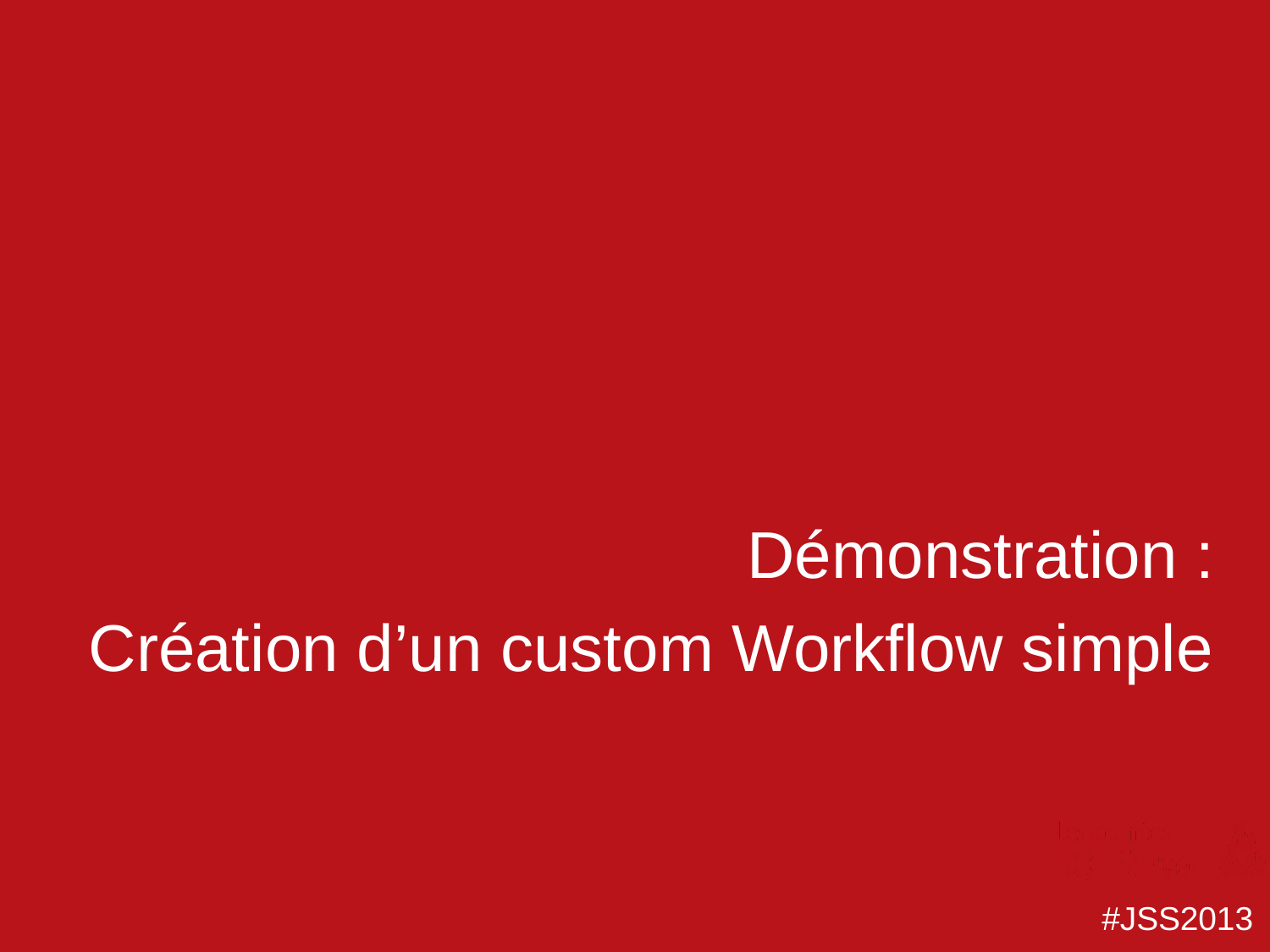

Démonstration :
Création d’un custom Workflow simple